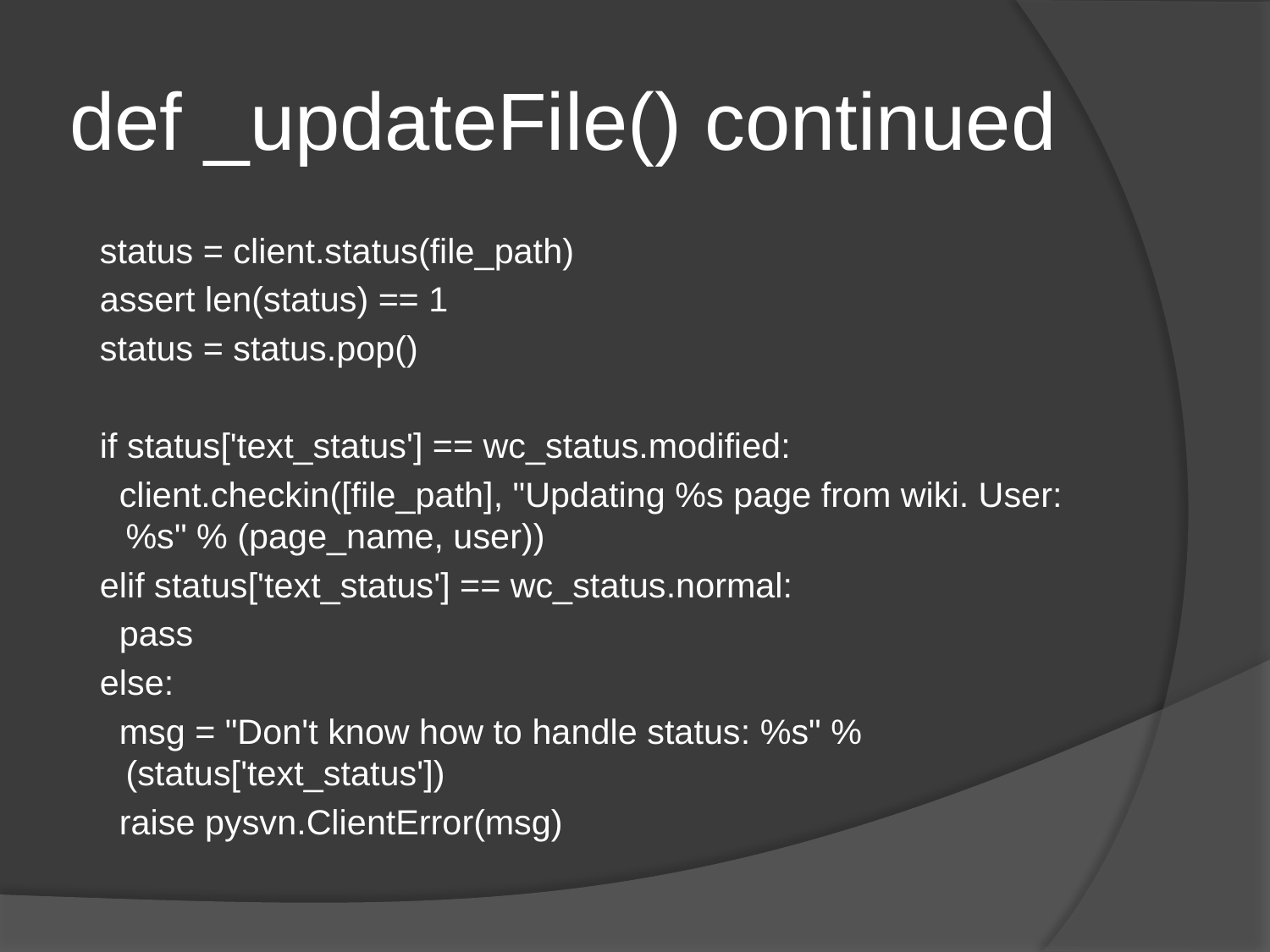

# def _updateFile() continued
  status = client.status(file_path)
  assert len(status) == 1
  status = status.pop()

  if status['text_status'] == wc_status.modified:
    client.checkin([file_path], "Updating %s page from wiki. User: %s" % (page_name, user))
  elif status['text_status'] == wc_status.normal:
    pass
  else:
    msg = "Don't know how to handle status: %s" % (status['text_status'])
    raise pysvn.ClientError(msg)